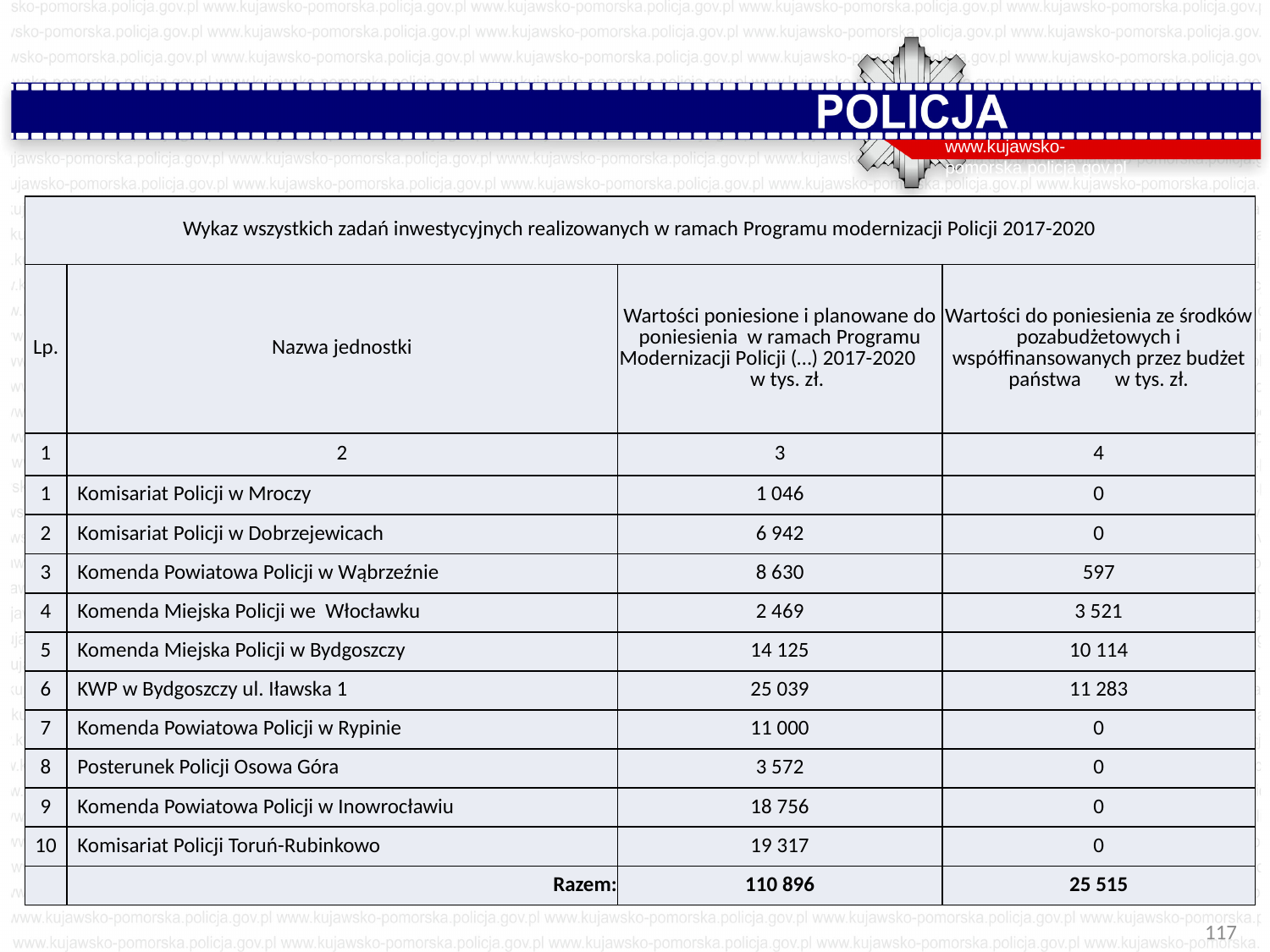

www.kujawsko-pomorska.policja.gov.pl
| Wykaz wszystkich zadań inwestycyjnych realizowanych w ramach Programu modernizacji Policji 2017-2020 |  |  |  |
| --- | --- | --- | --- |
| Lp. | Nazwa jednostki | Wartości poniesione i planowane do poniesienia w ramach Programu Modernizacji Policji (…) 2017-2020 w tys. zł. | Wartości do poniesienia ze środków pozabudżetowych i współfinansowanych przez budżet państwa w tys. zł. |
| 1 | 2 | 3 | 4 |
| 1 | Komisariat Policji w Mroczy | 1 046 | 0 |
| 2 | Komisariat Policji w Dobrzejewicach | 6 942 | 0 |
| 3 | Komenda Powiatowa Policji w Wąbrzeźnie | 8 630 | 597 |
| 4 | Komenda Miejska Policji we Włocławku | 2 469 | 3 521 |
| 5 | Komenda Miejska Policji w Bydgoszczy | 14 125 | 10 114 |
| 6 | KWP w Bydgoszczy ul. Iławska 1 | 25 039 | 11 283 |
| 7 | Komenda Powiatowa Policji w Rypinie | 11 000 | 0 |
| 8 | Posterunek Policji Osowa Góra | 3 572 | 0 |
| 9 | Komenda Powiatowa Policji w Inowrocławiu | 18 756 | 0 |
| 10 | Komisariat Policji Toruń-Rubinkowo | 19 317 | 0 |
|  | Razem: | 110 896 | 25 515 |
117